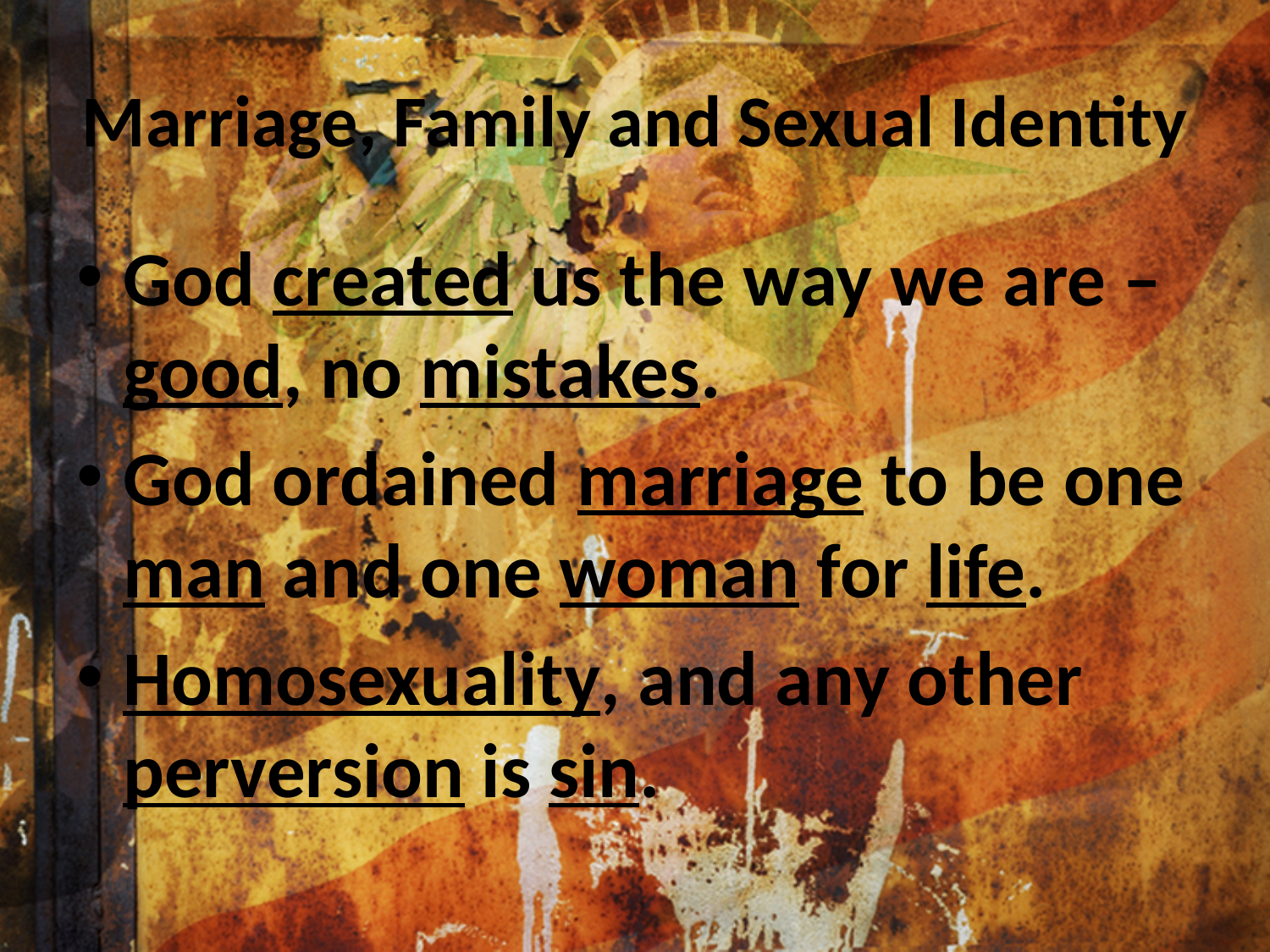

# Marriage, Family and Sexual Identity
God created us the way we are – good, no mistakes.
God ordained marriage to be one man and one woman for life.
Homosexuality, and any other perversion is sin.